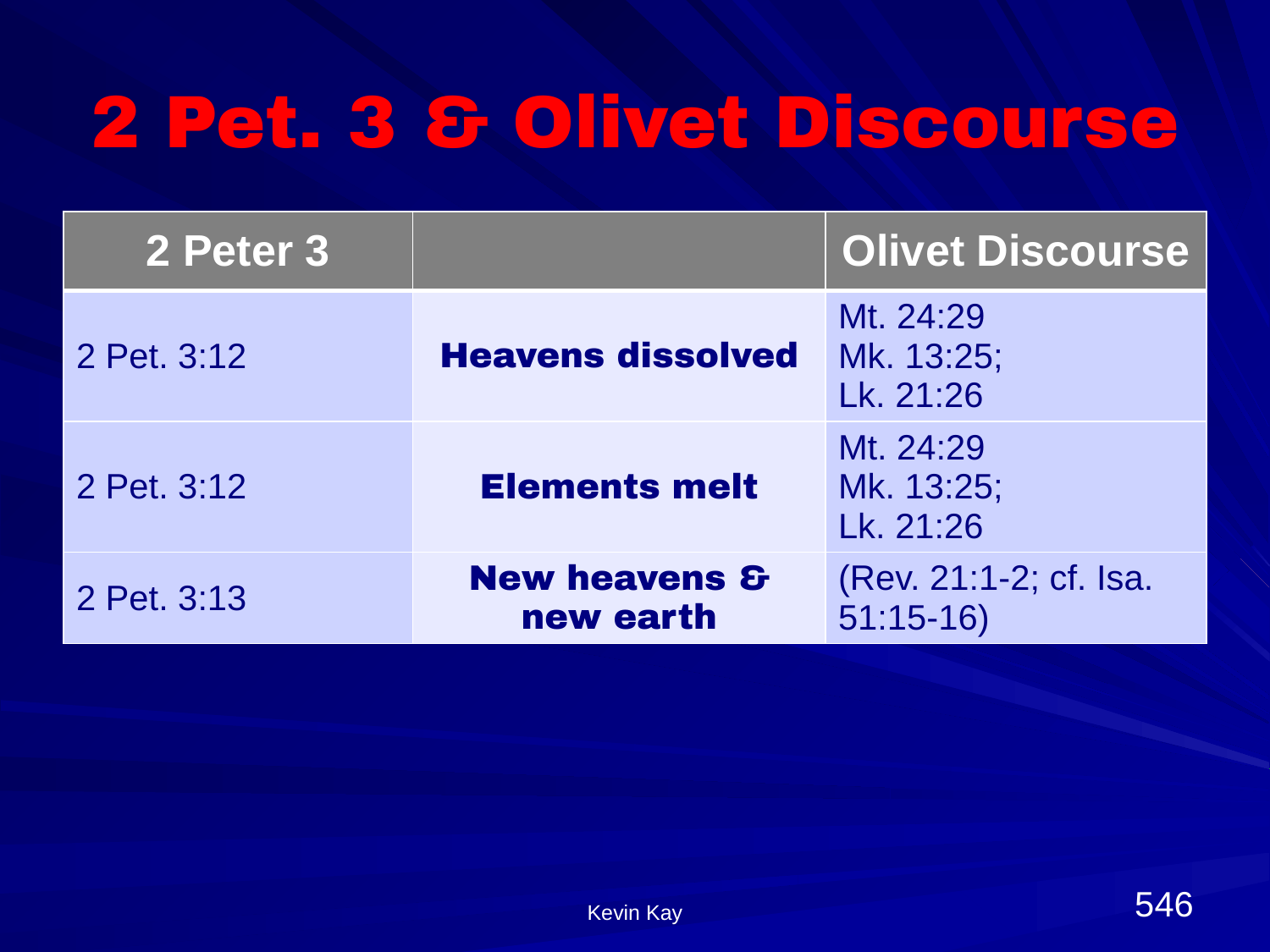

# 2 Pet. 3 & Olivet Discourse
| 2 Peter 3 |  | Olivet Discourse |
| --- | --- | --- |
| 2 Pet. 3:12 | Heavens dissolved | Mt. 24:29 Mk. 13:25; Lk. 21:26 |
| 2 Pet. 3:12 | Elements melt | Mt. 24:29 Mk. 13:25; Lk. 21:26 |
| 2 Pet. 3:13 | New heavens & new earth | (Rev. 21:1-2; cf. Isa. 51:15-16) |
546
Kevin Kay